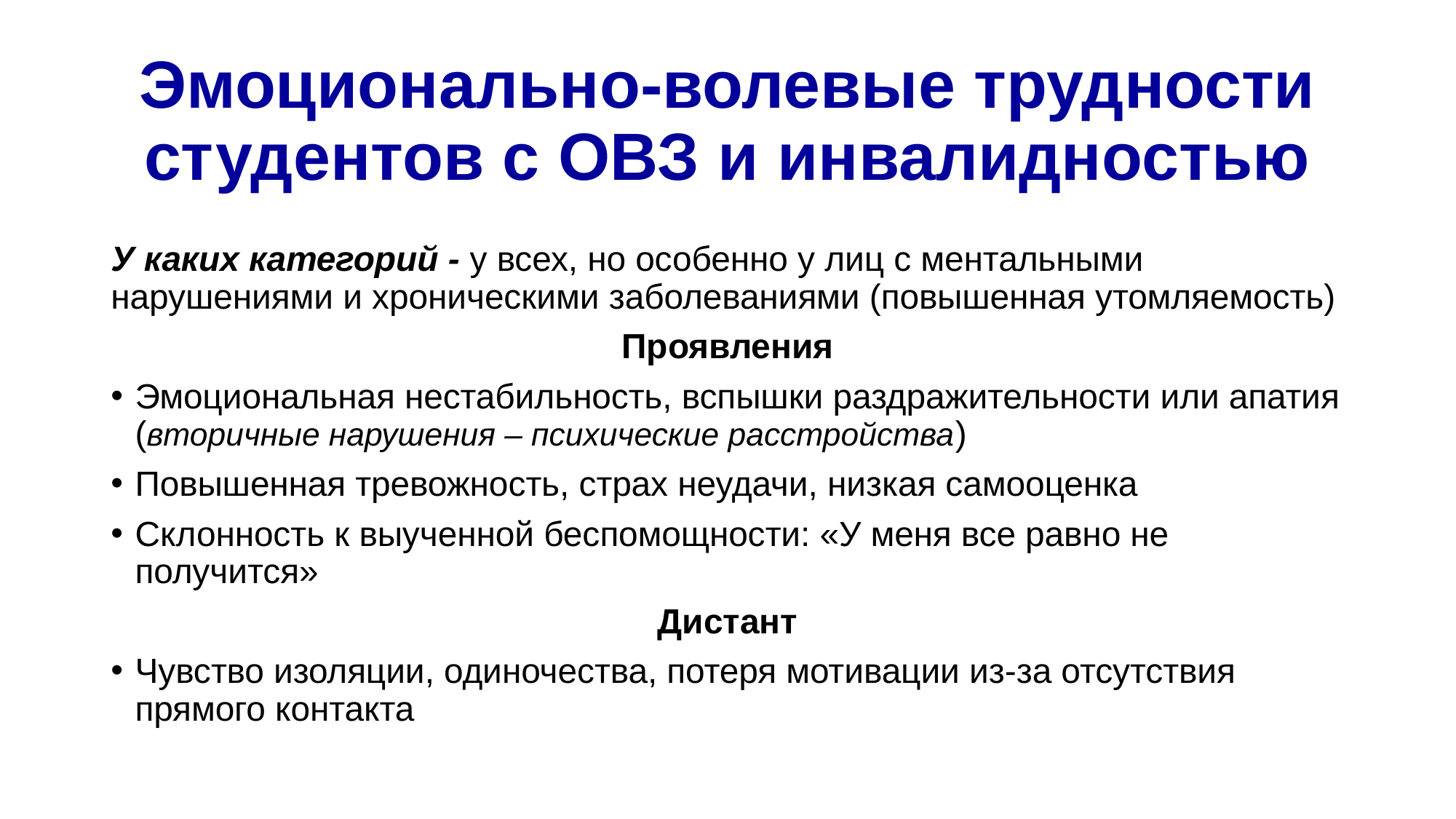

# Эмоционально-волевые трудности студентов с ОВЗ и инвалидностью
У каких категорий - у всех, но особенно у лиц с ментальными нарушениями и хроническими заболеваниями (повышенная утомляемость)
Проявления
Эмоциональная нестабильность, вспышки раздражительности или апатия (вторичные нарушения – психические расстройства)
Повышенная тревожность, страх неудачи, низкая самооценка
Склонность к выученной беспомощности: «У меня все равно не получится»
Дистант
Чувство изоляции, одиночества, потеря мотивации из-за отсутствия прямого контакта